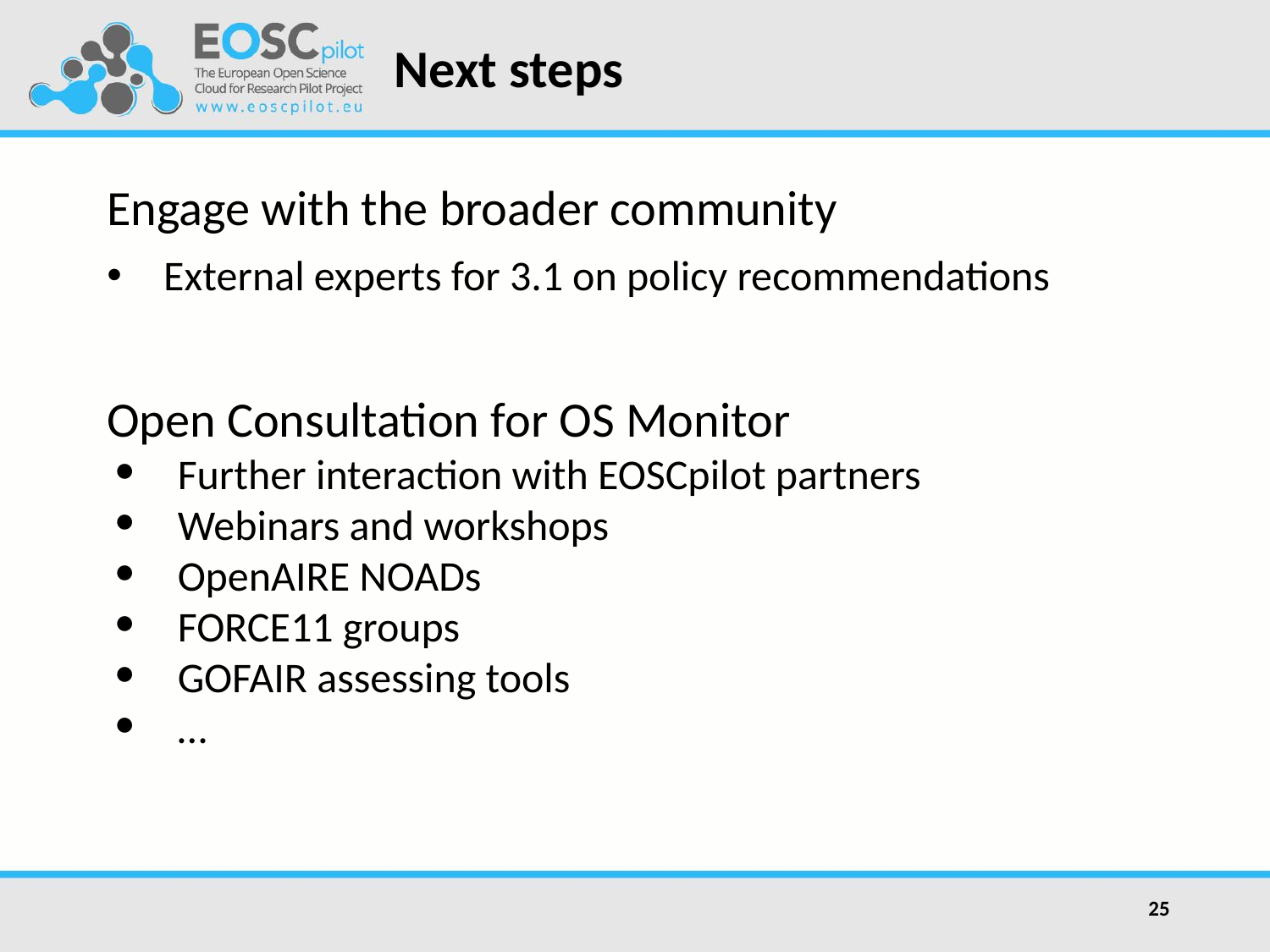

# Next steps
Engage with the broader community
External experts for 3.1 on policy recommendations

Open Consultation for OS Monitor
Further interaction with EOSCpilot partners
Webinars and workshops
OpenAIRE NOADs
FORCE11 groups
GOFAIR assessing tools
…
25